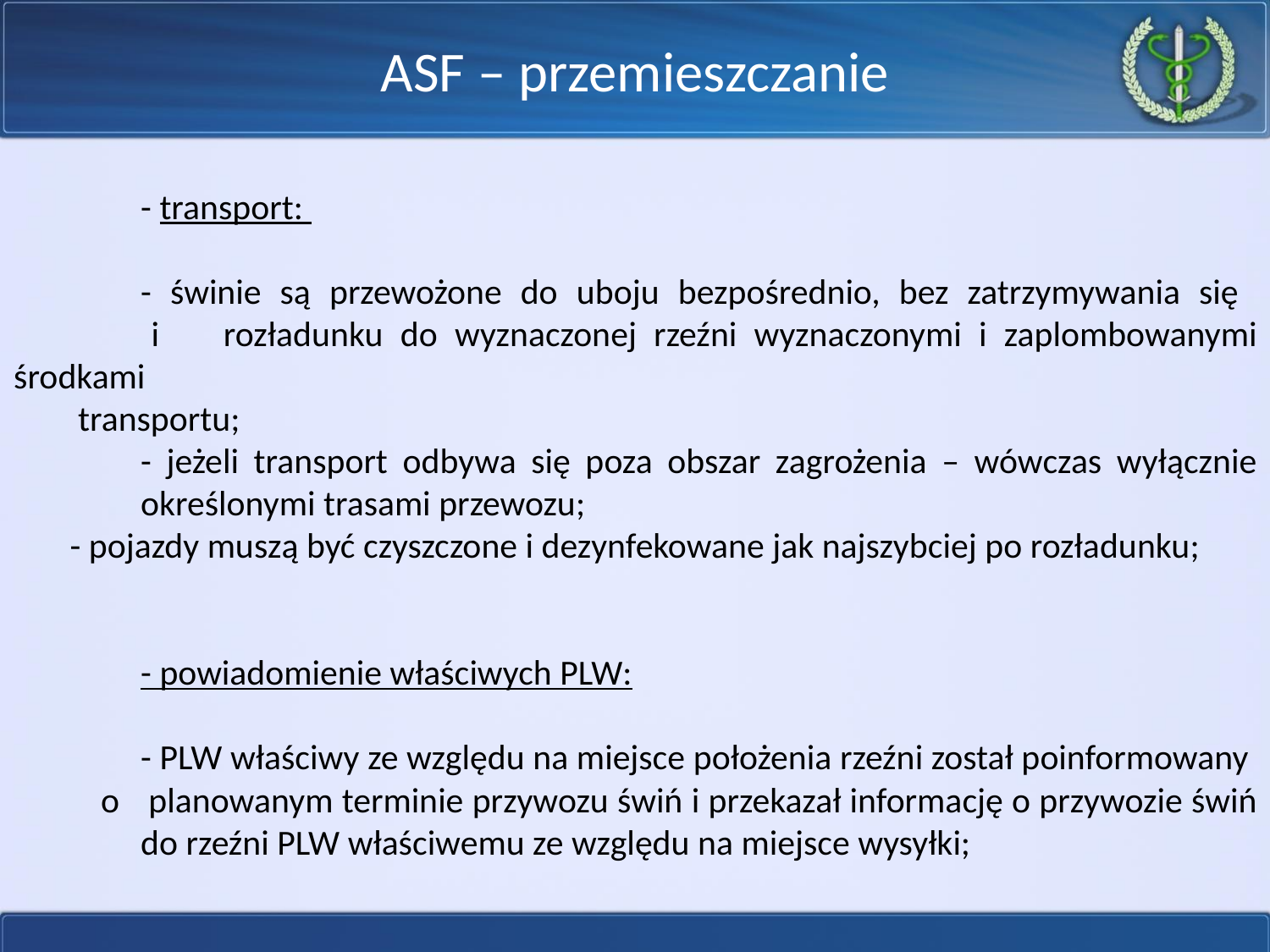

ASF – przemieszczanie

	- transport:

	- świnie są przewożone do uboju bezpośrednio, bez zatrzymywania się
        i 	rozładunku do wyznaczonej rzeźni wyznaczonymi i zaplombowanymi środkami
        transportu;
	- jeżeli transport odbywa się poza obszar zagrożenia – wówczas wyłącznie 	określonymi trasami przewozu;
       - pojazdy muszą być czyszczone i dezynfekowane jak najszybciej po rozładunku;

	- powiadomienie właściwych PLW:

	- PLW właściwy ze względu na miejsce położenia rzeźni został poinformowany
          o 	planowanym terminie przywozu świń i przekazał informację o przywozie świń
       	do rzeźni PLW właściwemu ze względu na miejsce wysyłki;